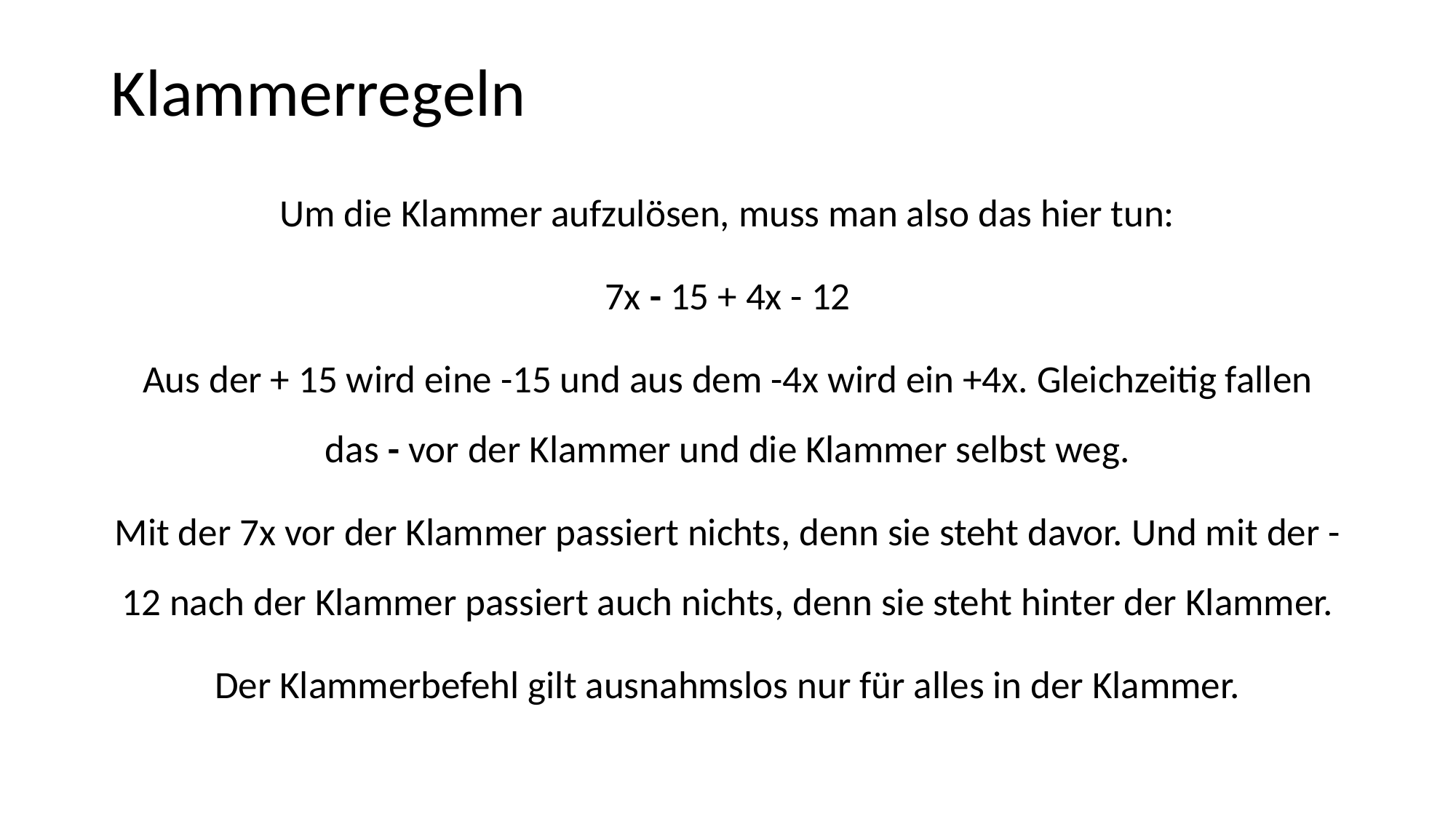

# Klammerregeln
Um die Klammer aufzulösen, muss man also das hier tun:
7x - 15 + 4x - 12
Aus der + 15 wird eine -15 und aus dem -4x wird ein +4x. Gleichzeitig fallen das - vor der Klammer und die Klammer selbst weg.
Mit der 7x vor der Klammer passiert nichts, denn sie steht davor. Und mit der -12 nach der Klammer passiert auch nichts, denn sie steht hinter der Klammer.
Der Klammerbefehl gilt ausnahmslos nur für alles in der Klammer.